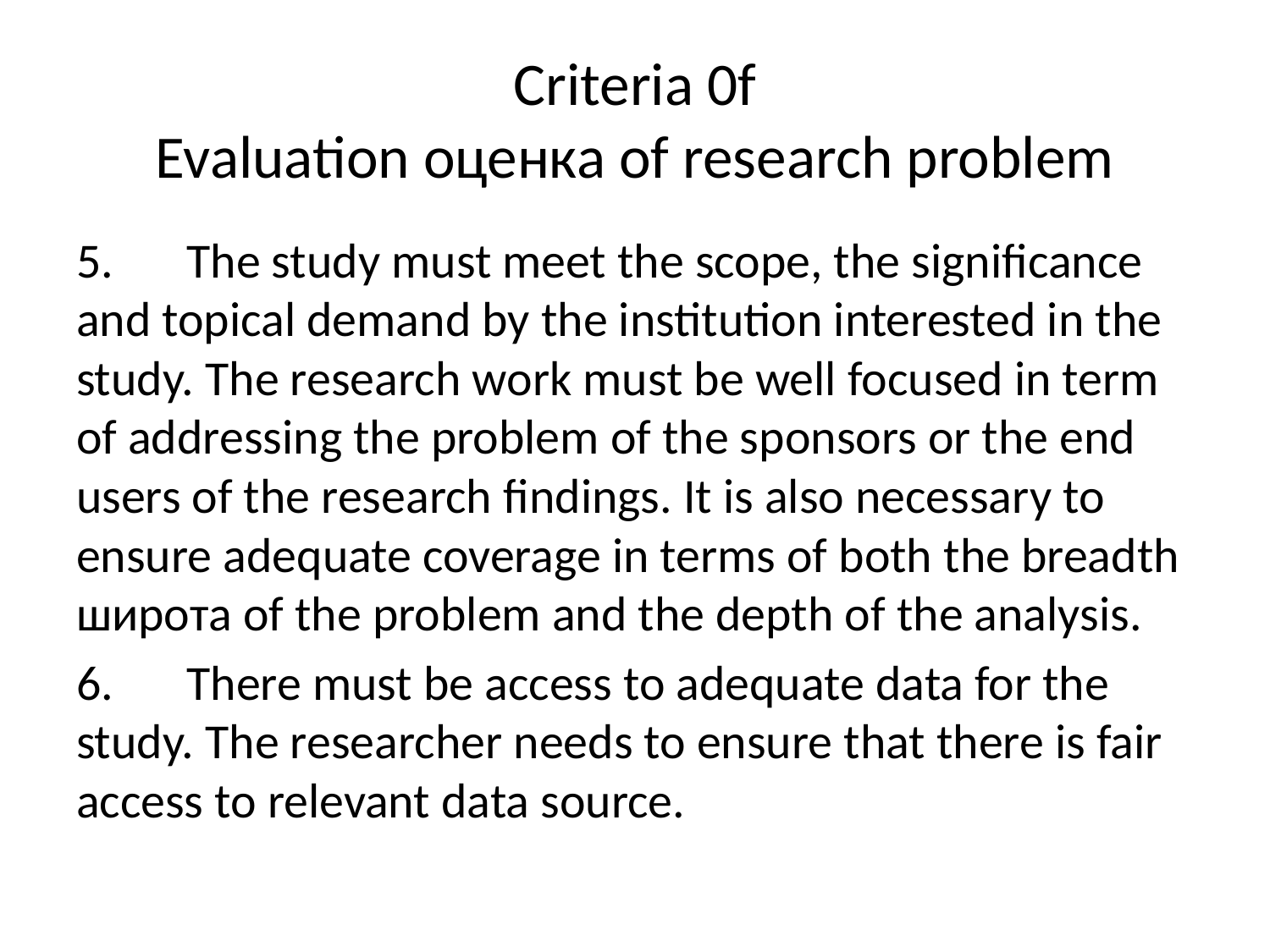

# Criteria 0f Evaluation оценка of research problem
5.	The study must meet the scope, the significance and topical demand by the institution interested in the study. The research work must be well focused in term of addressing the problem of the sponsors or the end users of the research findings. It is also necessary to ensure adequate coverage in terms of both the breadth широта of the problem and the depth of the analysis.
6.	There must be access to adequate data for the study. The researcher needs to ensure that there is fair access to relevant data source.